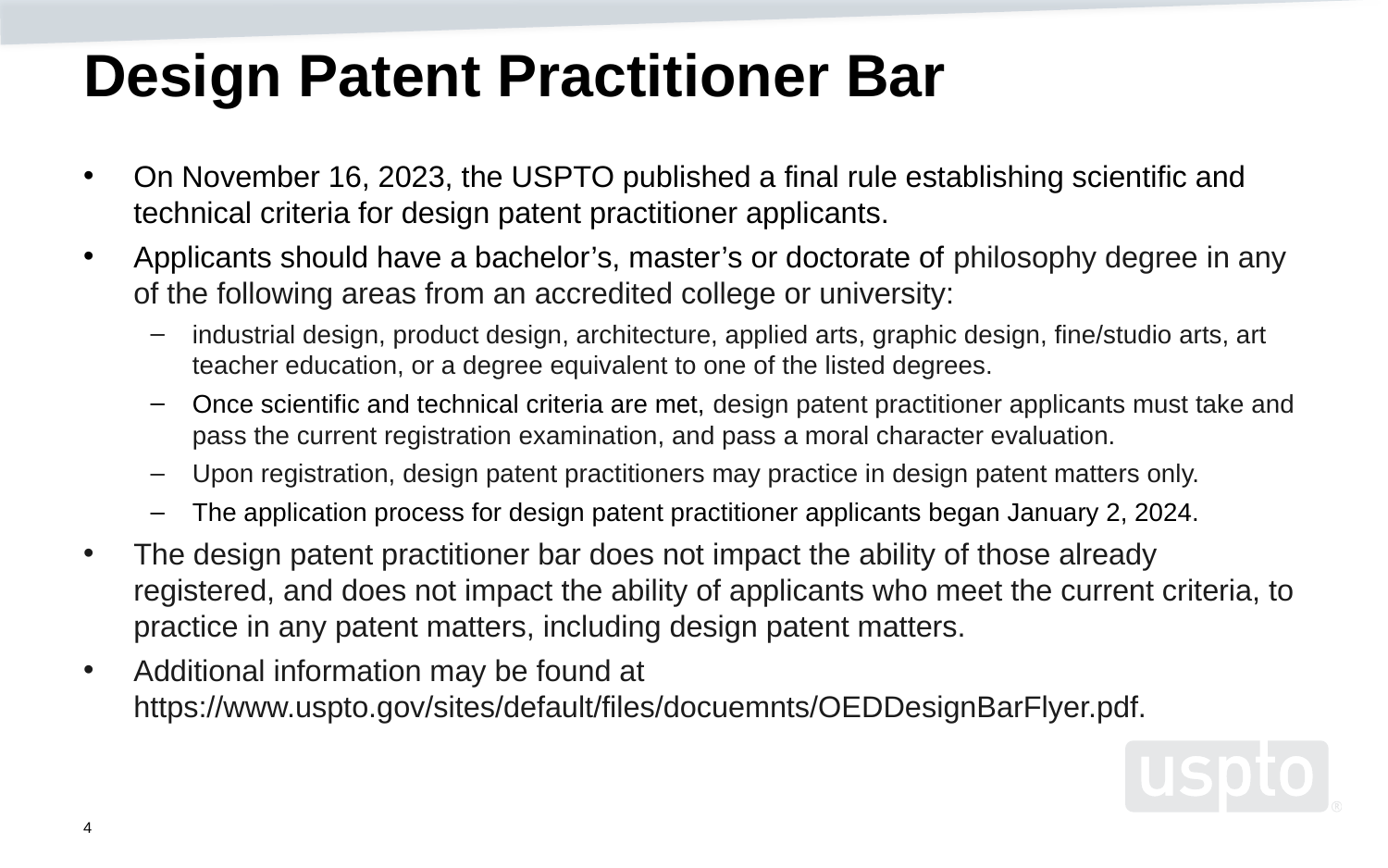

# Design Patent Practitioner Bar
On November 16, 2023, the USPTO published a final rule establishing scientific and technical criteria for design patent practitioner applicants.
Applicants should have a bachelor’s, master’s or doctorate of philosophy degree in any of the following areas from an accredited college or university:
industrial design, product design, architecture, applied arts, graphic design, fine/studio arts, art teacher education, or a degree equivalent to one of the listed degrees.
Once scientific and technical criteria are met, design patent practitioner applicants must take and pass the current registration examination, and pass a moral character evaluation.
Upon registration, design patent practitioners may practice in design patent matters only.
The application process for design patent practitioner applicants began January 2, 2024.
The design patent practitioner bar does not impact the ability of those already registered, and does not impact the ability of applicants who meet the current criteria, to practice in any patent matters, including design patent matters.
Additional information may be found at https://www.uspto.gov/sites/default/files/docuemnts/OEDDesignBarFlyer.pdf.
4